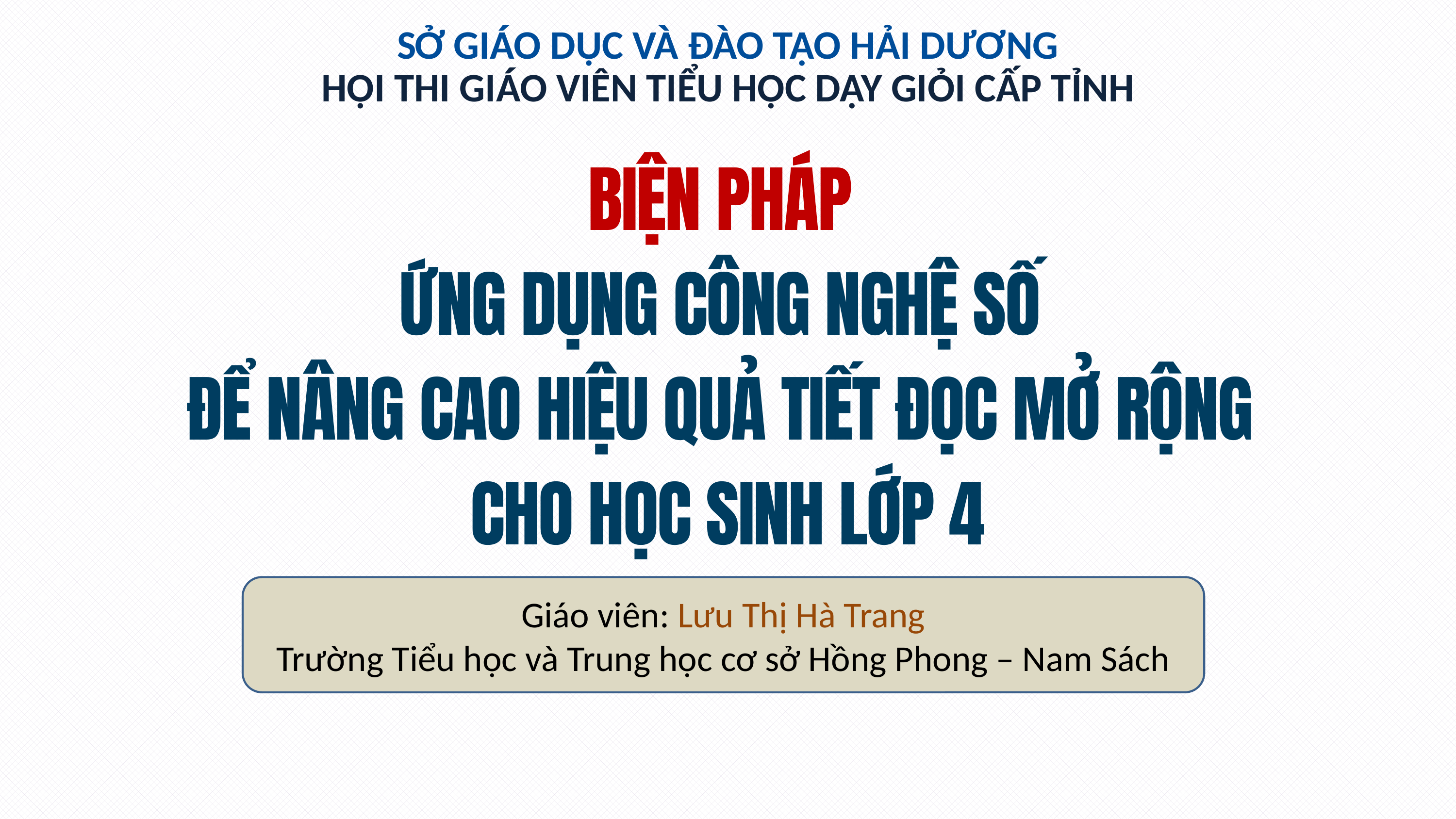

SỞ GIÁO DỤC VÀ ĐÀO TẠO HẢI DƯƠNG
HỘI THI GIÁO VIÊN TIỂU HỌC DẠY GIỎI CẤP TỈNH
BIỆN PHÁP
ỨNG DỤNG CÔNG NGHỆ SỐ
ĐỂ NÂNG CAO HIỆU QUẢ TIẾT ĐỌC MỞ RỘNG
CHO HỌC SINH LỚP 4

Giáo viên: Lưu Thị Hà Trang
Trường Tiểu học và Trung học cơ sở Hồng Phong – Nam Sách